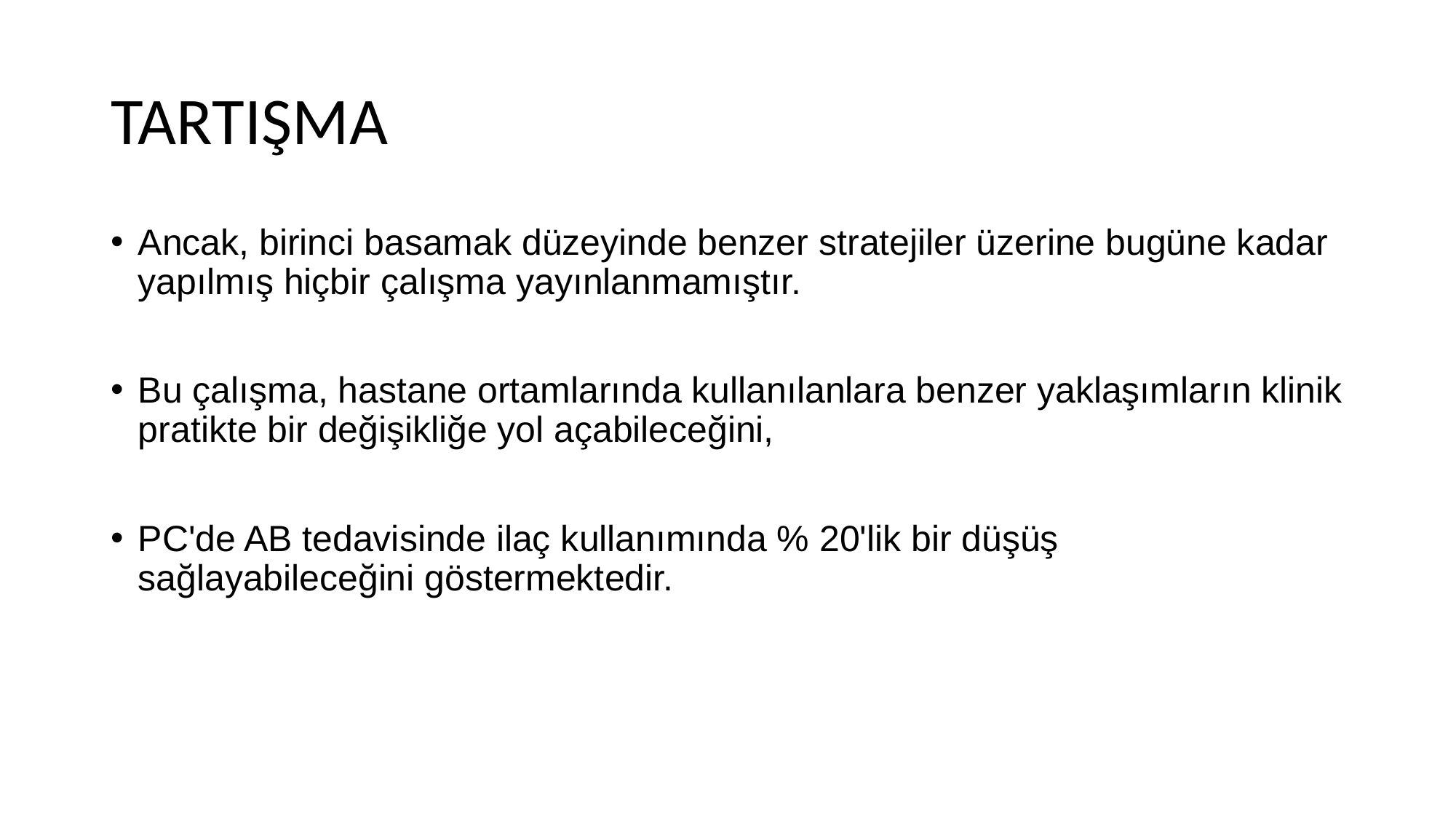

# TARTIŞMA
Ancak, birinci basamak düzeyinde benzer stratejiler üzerine bugüne kadar yapılmış hiçbir çalışma yayınlanmamıştır.

Bu çalışma, hastane ortamlarında kullanılanlara benzer yaklaşımların klinik pratikte bir değişikliğe yol açabileceğini,

PC'de AB tedavisinde ilaç kullanımında % 20'lik bir düşüş sağlayabileceğini göstermektedir.